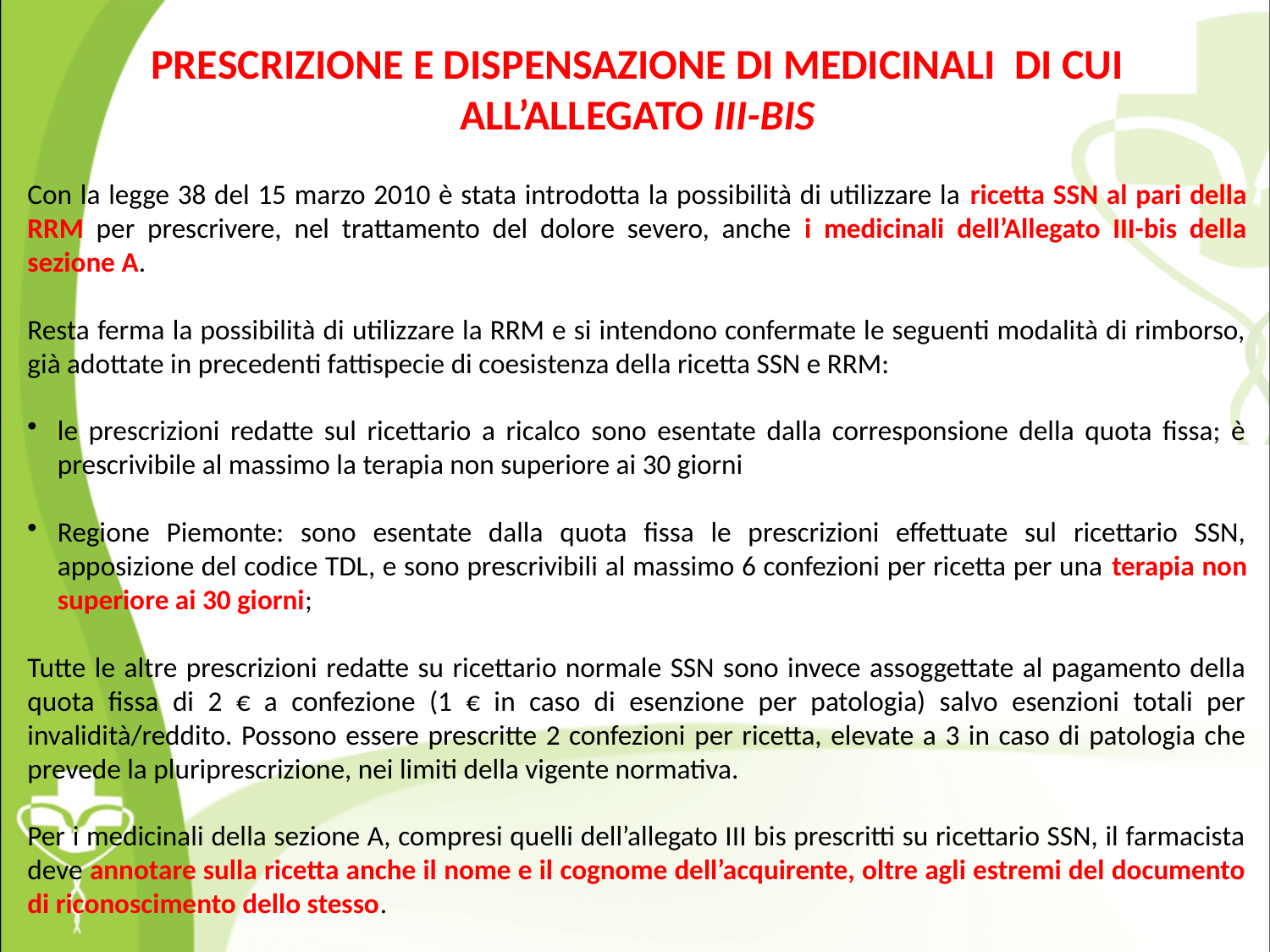

PRESCRIZIONE E DISPENSAZIONE DI MEDICINALI  DI CUI ALL’ALLEGATO III-BIS
Con la legge 38 del 15 marzo 2010 è stata introdotta la possibilità di utilizzare la ricetta SSN al pari della RRM per prescrivere, nel trattamento del dolore severo, anche i medicinali dell’Allegato III-bis della sezione A.

Resta ferma la possibilità di utilizzare la RRM e si intendono confermate le seguenti modalità di rimborso, già adottate in precedenti fattispecie di coesistenza della ricetta SSN e RRM:

le prescrizioni redatte sul ricettario a ricalco sono esentate dalla corresponsione della quota fissa; è prescrivibile al massimo la terapia non superiore ai 30 giorni

Regione Piemonte: sono esentate dalla quota fissa le prescrizioni effettuate sul ricettario SSN, apposizione del codice TDL, e sono prescrivibili al massimo 6 confezioni per ricetta per una terapia non superiore ai 30 giorni;

Tutte le altre prescrizioni redatte su ricettario normale SSN sono invece assoggettate al pagamento della quota fissa di 2 € a confezione (1 € in caso di esenzione per patologia) salvo esenzioni totali per invalidità/reddito. Possono essere prescritte 2 confezioni per ricetta, elevate a 3 in caso di patologia che prevede la pluriprescrizione, nei limiti della vigente normativa.

Per i medicinali della sezione A, compresi quelli dell’allegato III bis prescritti su ricettario SSN, il farmacista deve annotare sulla ricetta anche il nome e il cognome dell’acquirente, oltre agli estremi del documento di riconoscimento dello stesso.